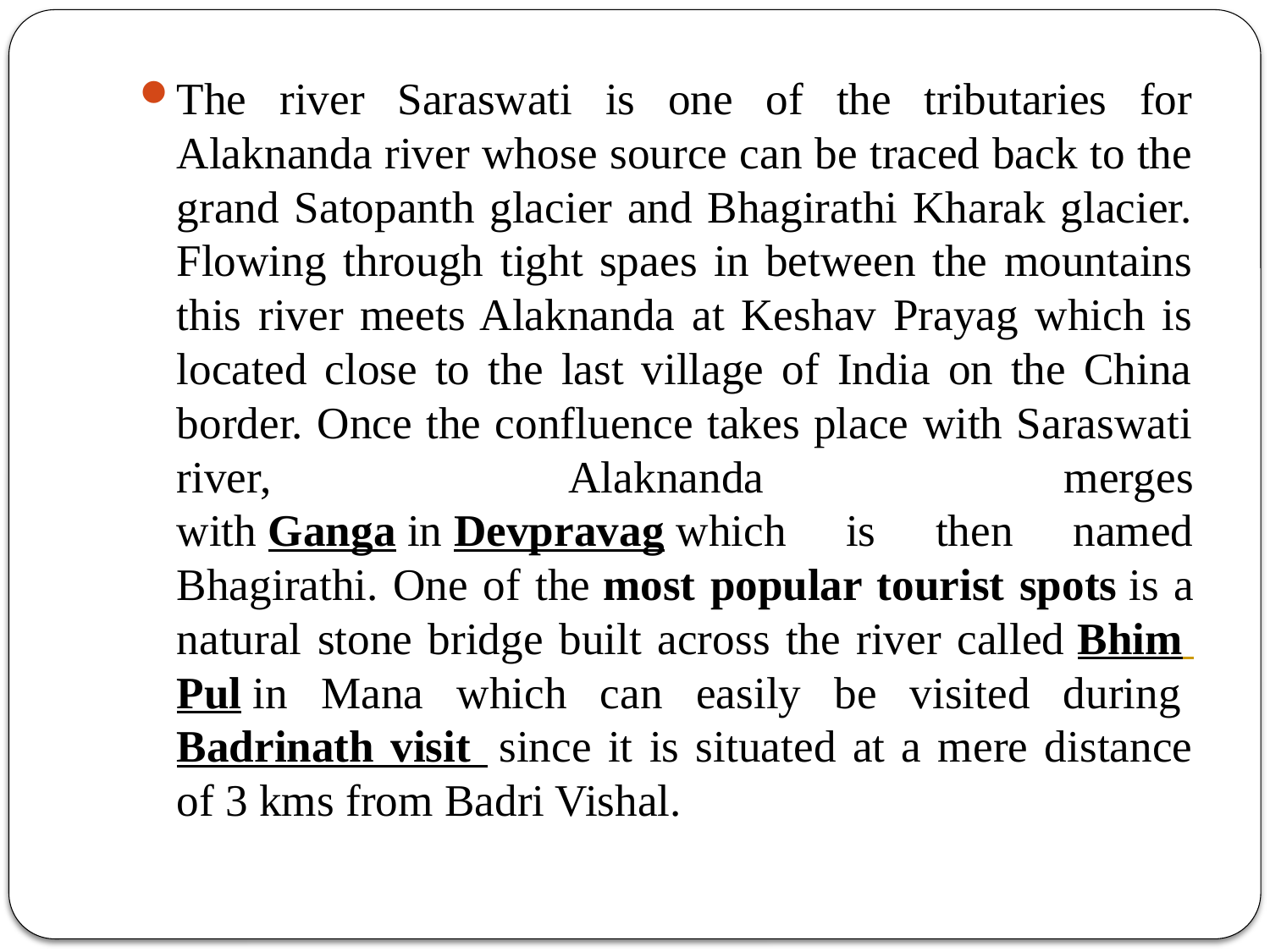

The river Saraswati is one of the tributaries for Alaknanda river whose source can be traced back to the grand Satopanth glacier and Bhagirathi Kharak glacier. Flowing through tight spaes in between the mountains this river meets Alaknanda at Keshav Prayag which is located close to the last village of India on the China border. Once the confluence takes place with Saraswati river, Alaknanda merges with Ganga in Devpravag which is then named Bhagirathi. One of the most popular tourist spots is a natural stone bridge built across the river called Bhim Pul in Mana which can easily be visited during  Badrinath visit  since it is situated at a mere distance of 3 kms from Badri Vishal.